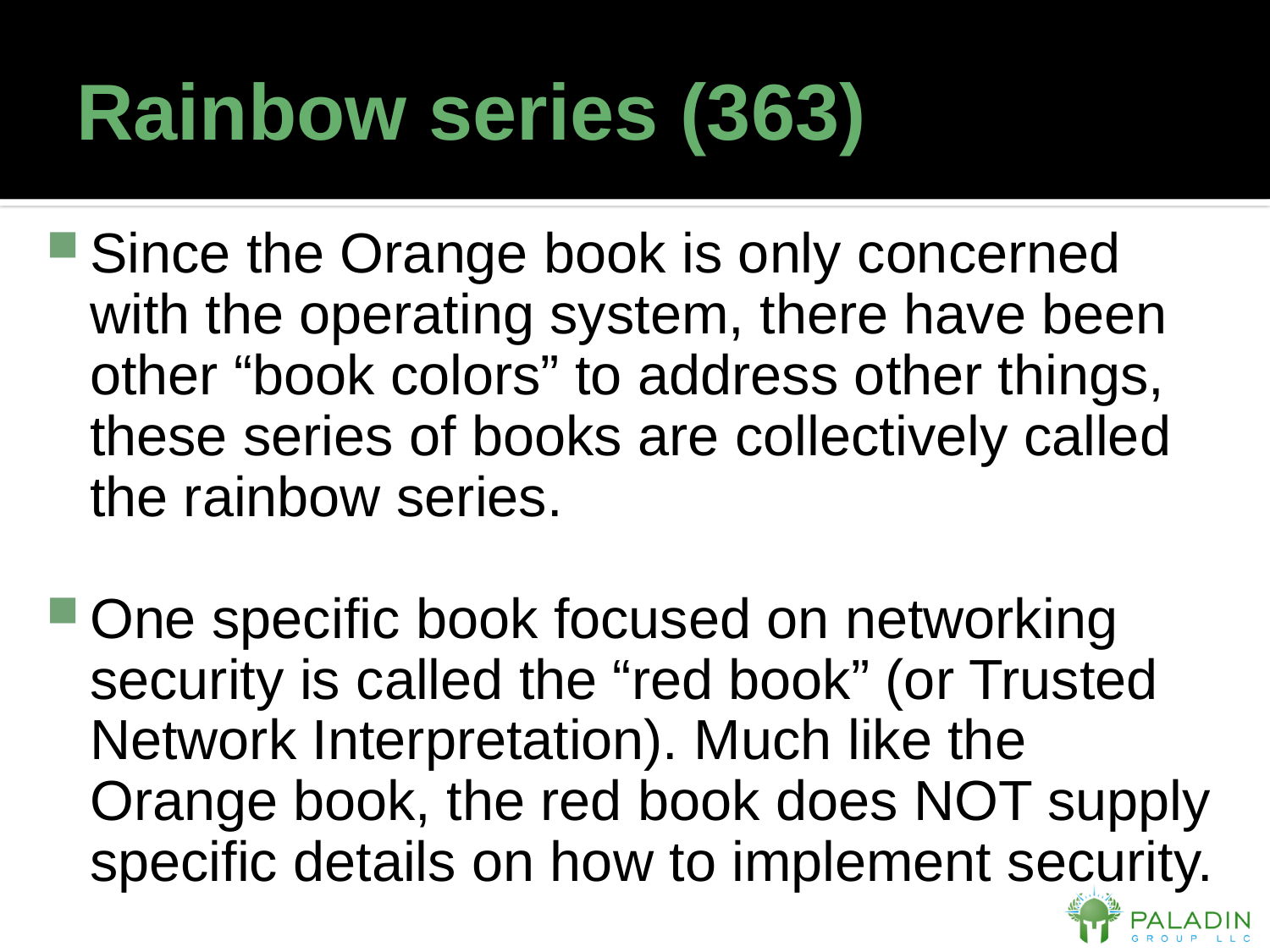

# Rainbow series (363)
Since the Orange book is only concerned with the operating system, there have been other “book colors” to address other things, these series of books are collectively called the rainbow series.

One specific book focused on networking security is called the “red book” (or Trusted Network Interpretation). Much like the Orange book, the red book does NOT supply specific details on how to implement security.